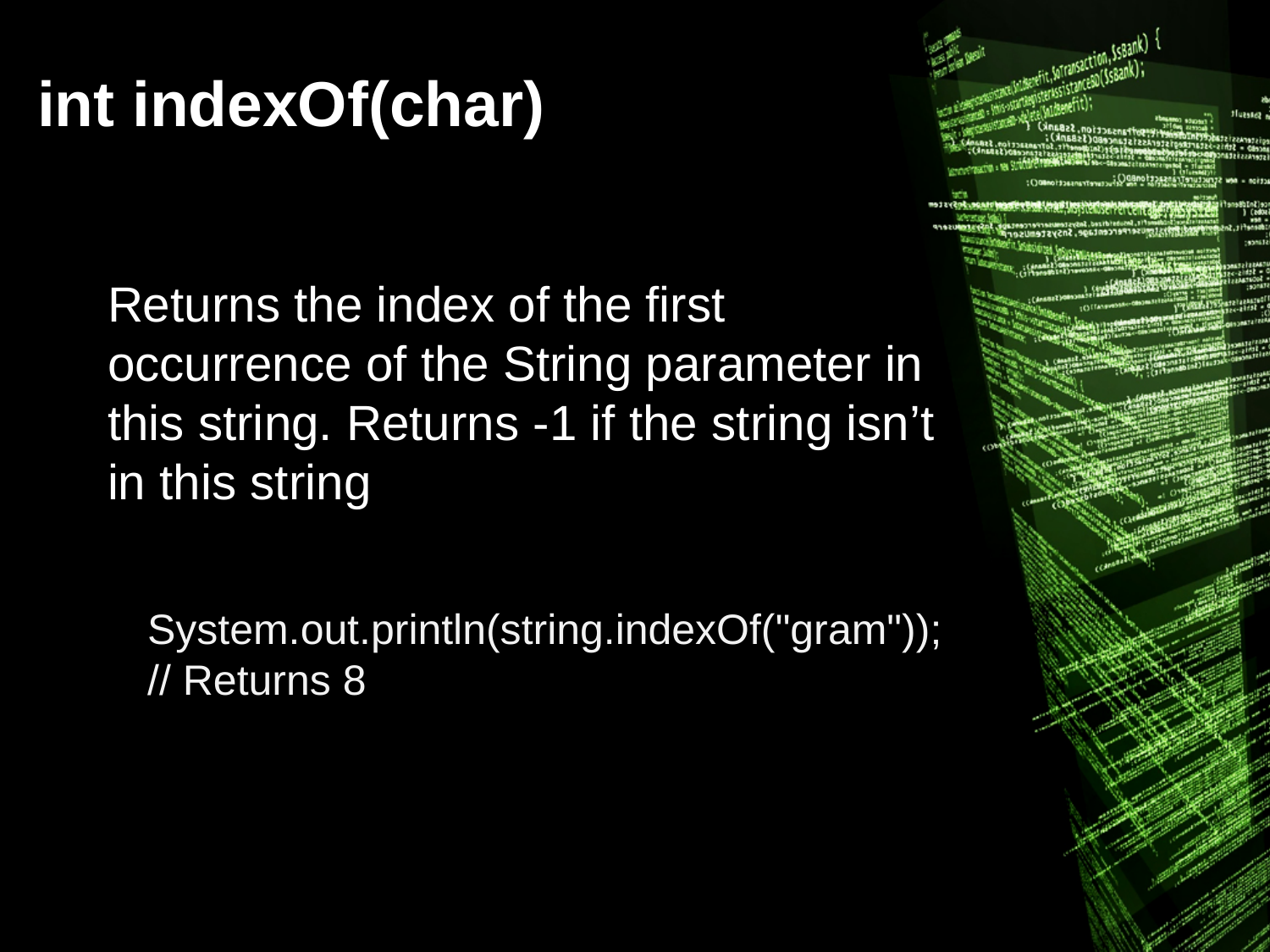

# int indexOf(char)
Returns the index of the first occurrence of the String parameter in this string. Returns -1 if the string isn’t in this string
System.out.println(string.indexOf("gram"));
// Returns 8